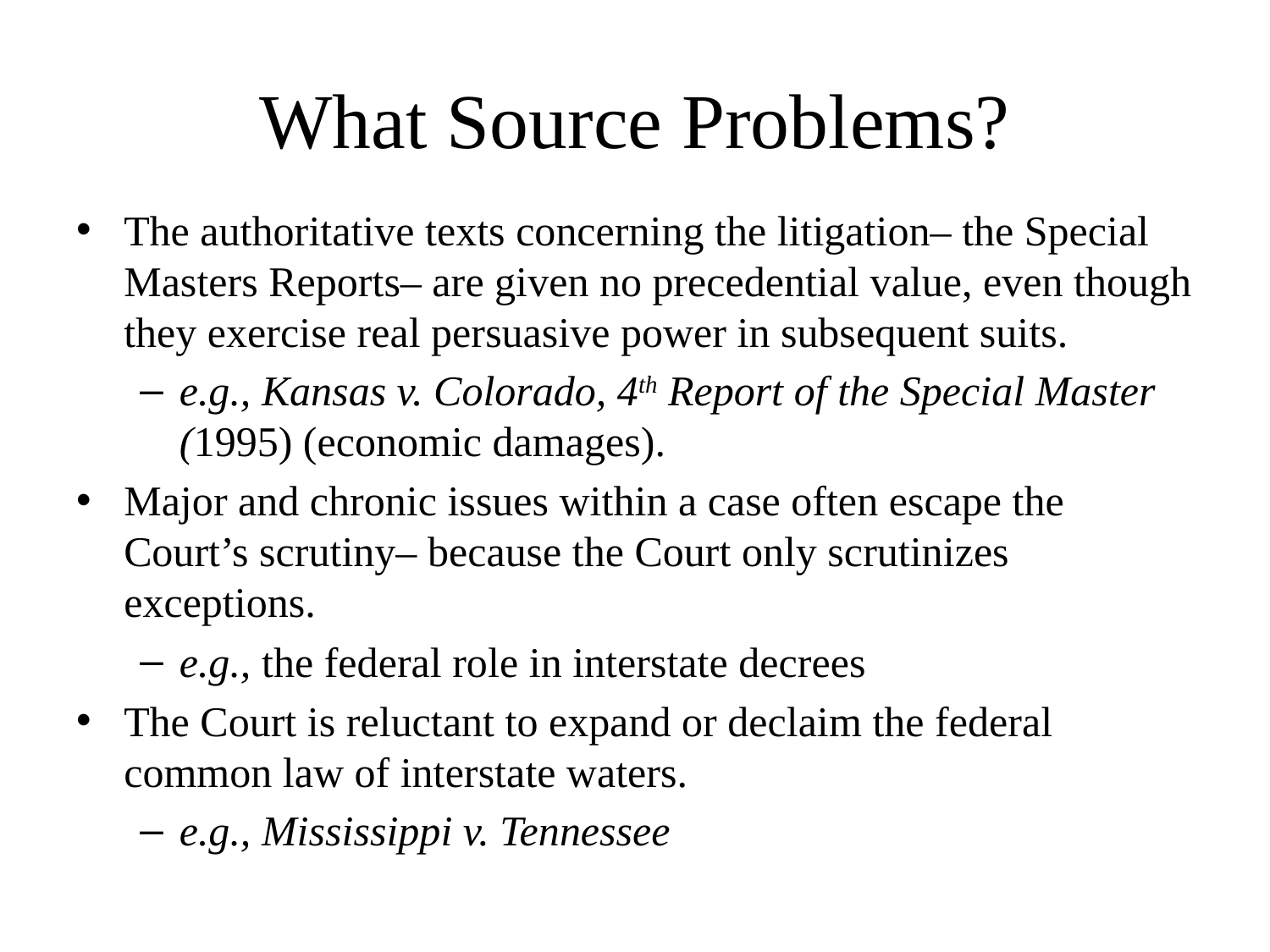

# What Source Problems?
The authoritative texts concerning the litigation– the Special Masters Reports– are given no precedential value, even though they exercise real persuasive power in subsequent suits.
e.g., Kansas v. Colorado, 4th Report of the Special Master (1995) (economic damages).
Major and chronic issues within a case often escape the Court’s scrutiny– because the Court only scrutinizes exceptions.
e.g., the federal role in interstate decrees
The Court is reluctant to expand or declaim the federal common law of interstate waters.
e.g., Mississippi v. Tennessee